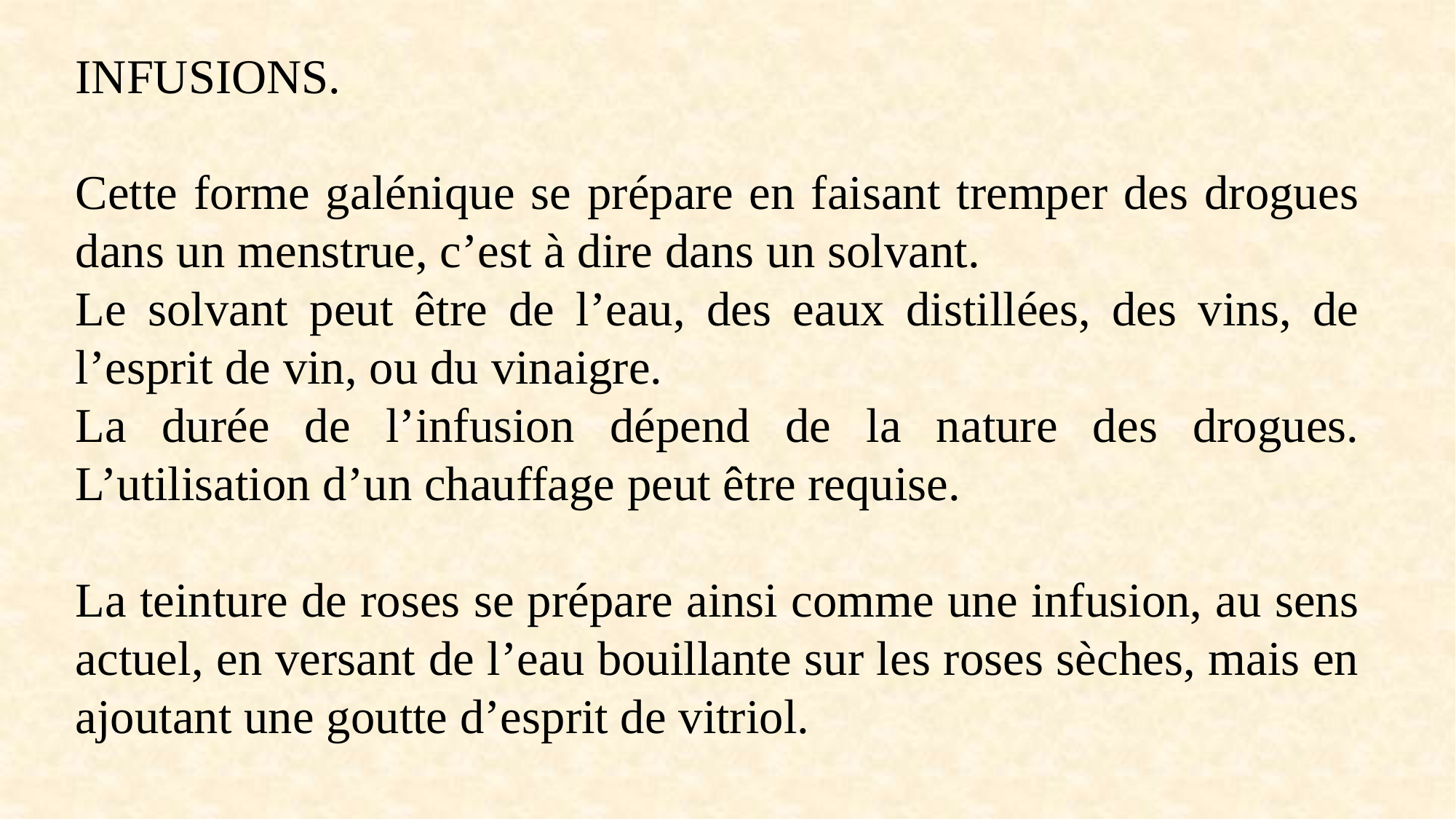

INFUSIONS.

Cette forme galénique se prépare en faisant tremper des drogues dans un menstrue, c’est à dire dans un solvant.
Le solvant peut être de l’eau, des eaux distillées, des vins, de l’esprit de vin, ou du vinaigre.
La durée de l’infusion dépend de la nature des drogues. L’utilisation d’un chauffage peut être requise.

La teinture de roses se prépare ainsi comme une infusion, au sens actuel, en versant de l’eau bouillante sur les roses sèches, mais en ajoutant une goutte d’esprit de vitriol.